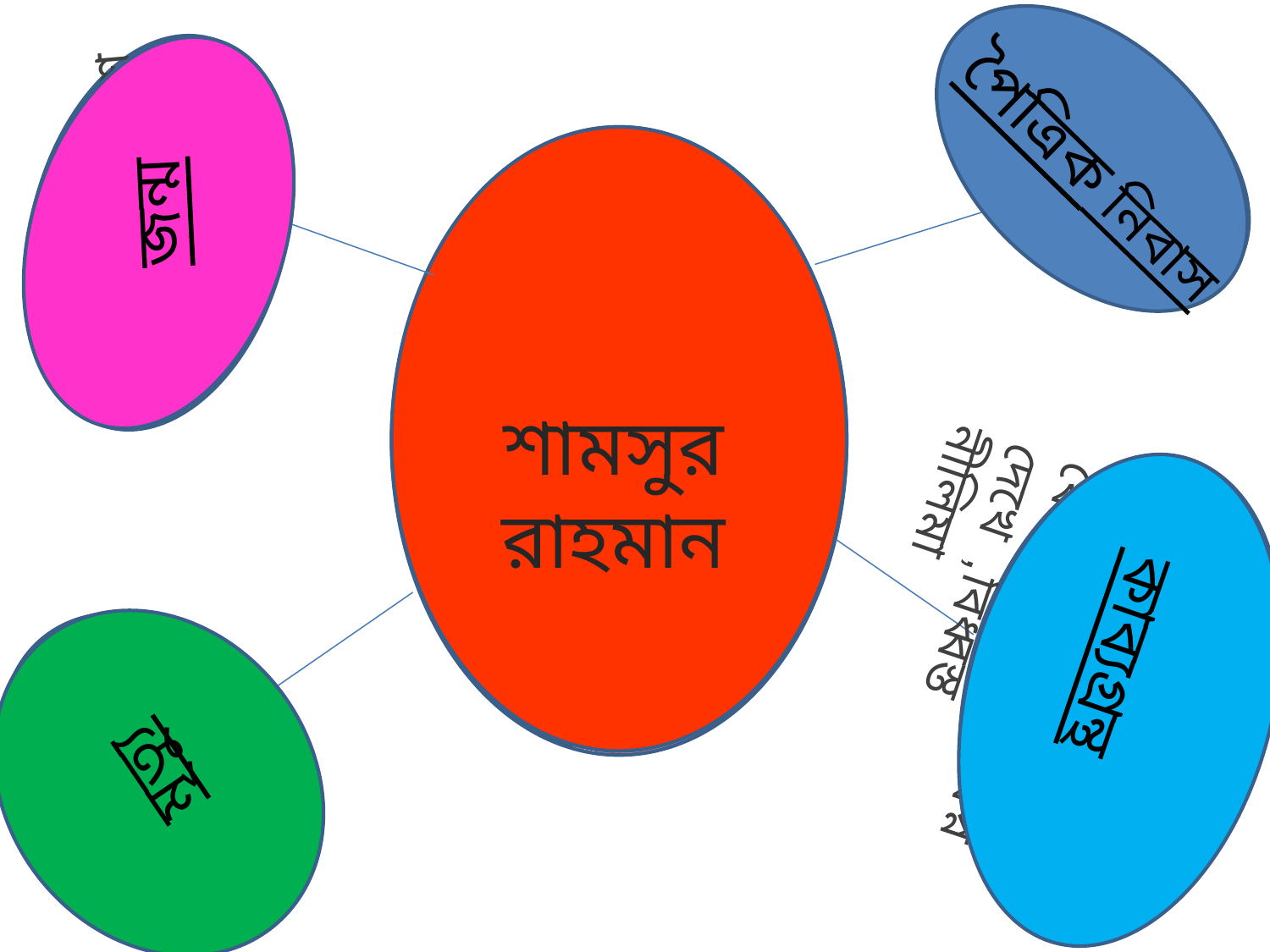

নরসিংদী জেলার
 রায়পুরা
 থানার পাড়াতলী

পৈত্রিক নিবাস
১৯২৯ সালের ২৪শে
অক্টোবর
জন্ম
শামসুর রাহমান

রৌদ্র করোটিতে,বন্দী শিবির থেকে,বাংলাদেশ স্বপ্ন দেখে  ,বিধ্বস্ত নীলিমা

কাব্যগ্রন্থ

১৭ আগস্ট,২০০৬ সালে
মৃত্যু